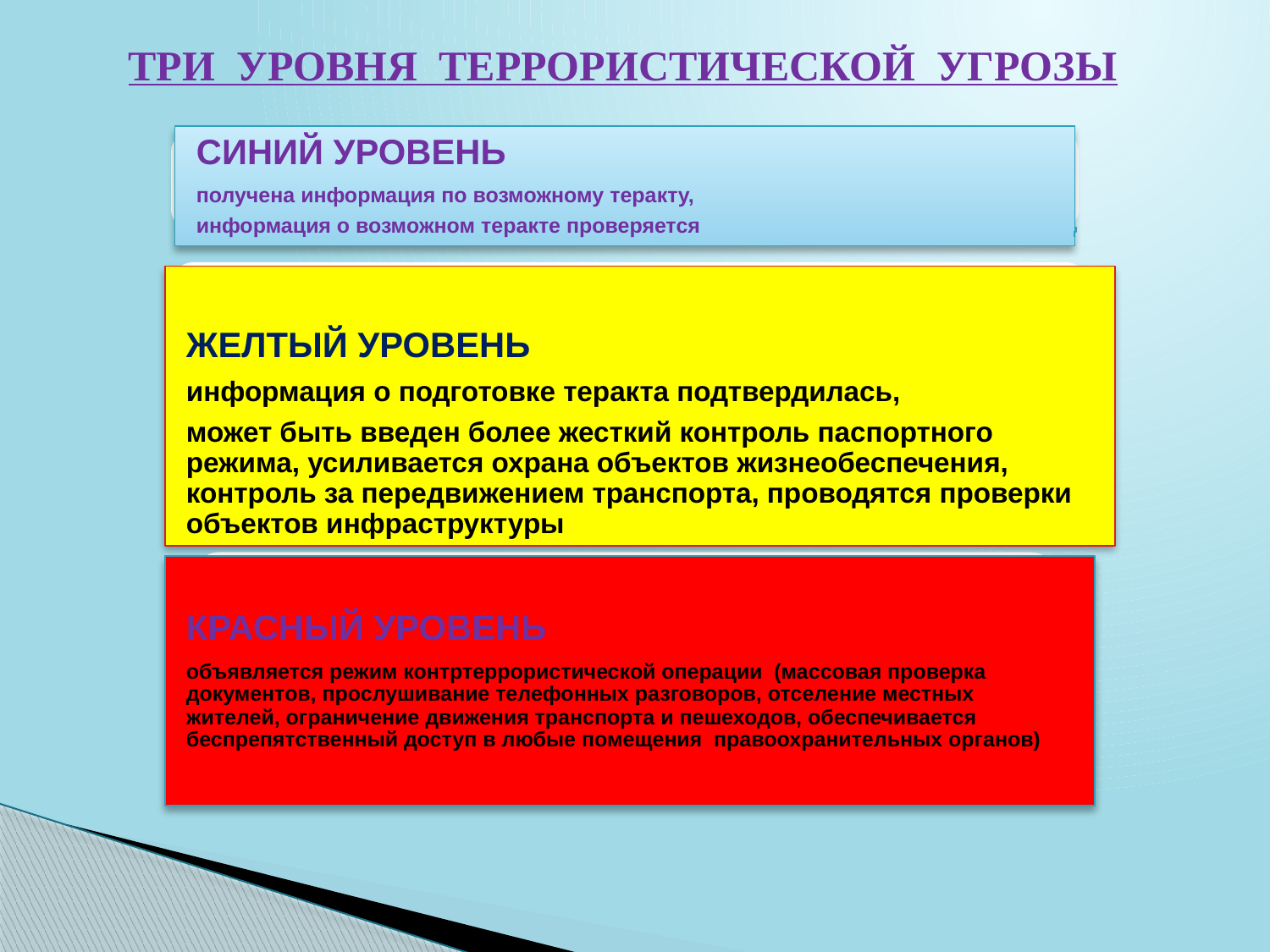

ТРИ  УРОВНЯ  ТЕРРОРИСТИЧЕСКОЙ  УГРОЗЫ
СИНИЙ УРОВЕНЬ
получена информация по возможному теракту,
информация о возможном теракте проверяется

ЖЕЛТЫЙ УРОВЕНЬ
информация о подготовке теракта подтвердилась,
может быть введен более жесткий контроль паспортного режима, усиливается охрана объектов жизнеобеспечения, контроль за передвижением транспорта, проводятся проверки объектов инфраструктуры

КРАСНЫЙ УРОВЕНЬ
объявляется режим контртеррористической операции  (массовая проверка документов, прослушивание телефонных разговоров, отселение местных жителей, ограничение движения транспорта и пешеходов, обеспечивается  беспрепятственный доступ в любые помещения  правоохранительных органов)